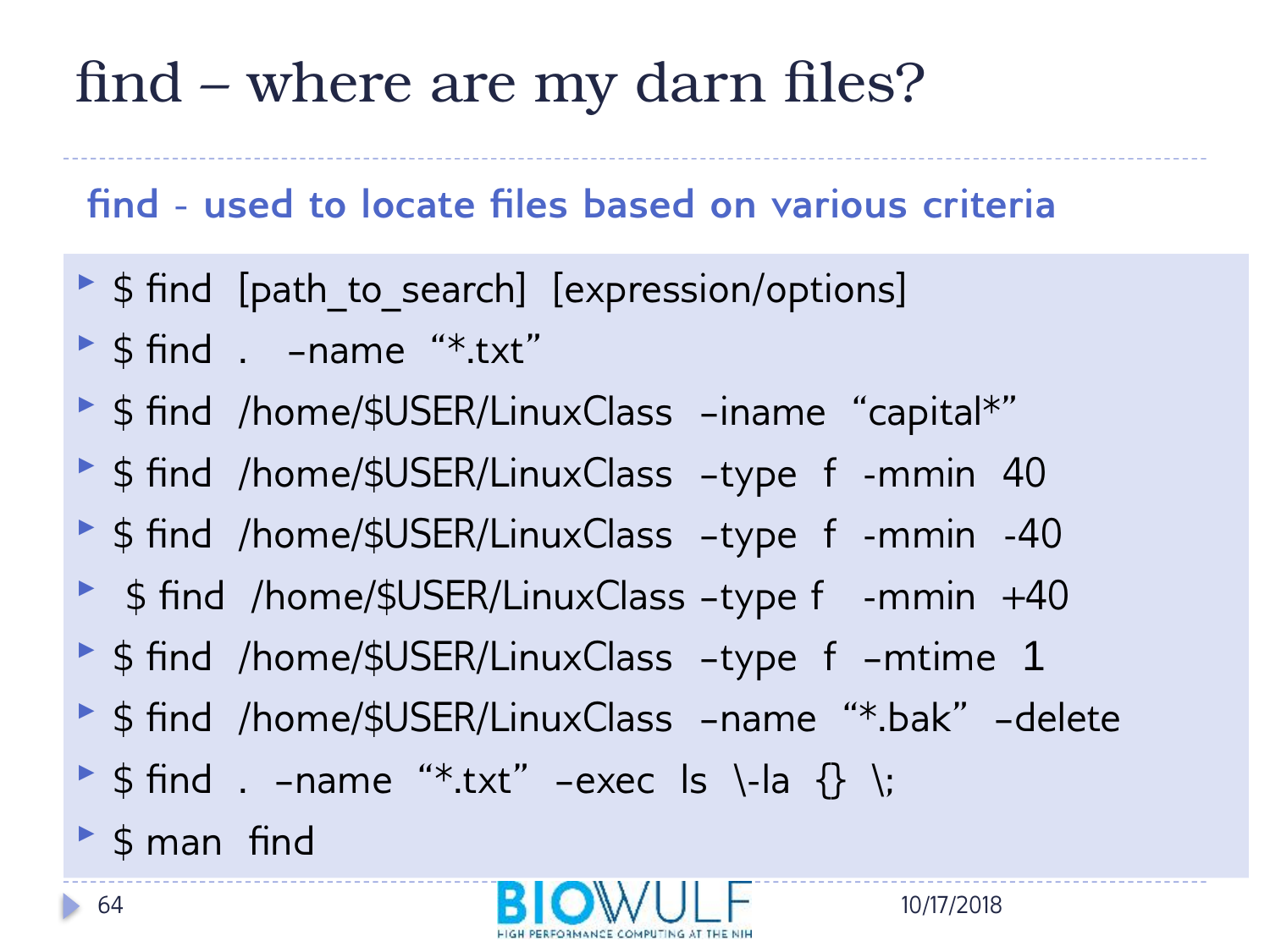

# find – where are my darn files?
find - used to locate files based on various criteria

$ find  [path_to_search]  [expression/options]
$ find  .   –name  “*.txt”
$ find  /home/$USER/LinuxClass  –iname  “capital*”
$ find  /home/$USER/LinuxClass  –type  f  -mmin  40
$ find  /home/$USER/LinuxClass  –type  f  -mmin  -40
 $ find  /home/$USER/LinuxClass –type f   -mmin  +40
$ find  /home/$USER/LinuxClass  –type  f  –mtime  1
$ find  /home/$USER/LinuxClass  –name  “*.bak”  –delete
$ find  .  –name  “*.txt”  –exec  ls  \-la  {}  \;
$ man  find
64
10/17/2018